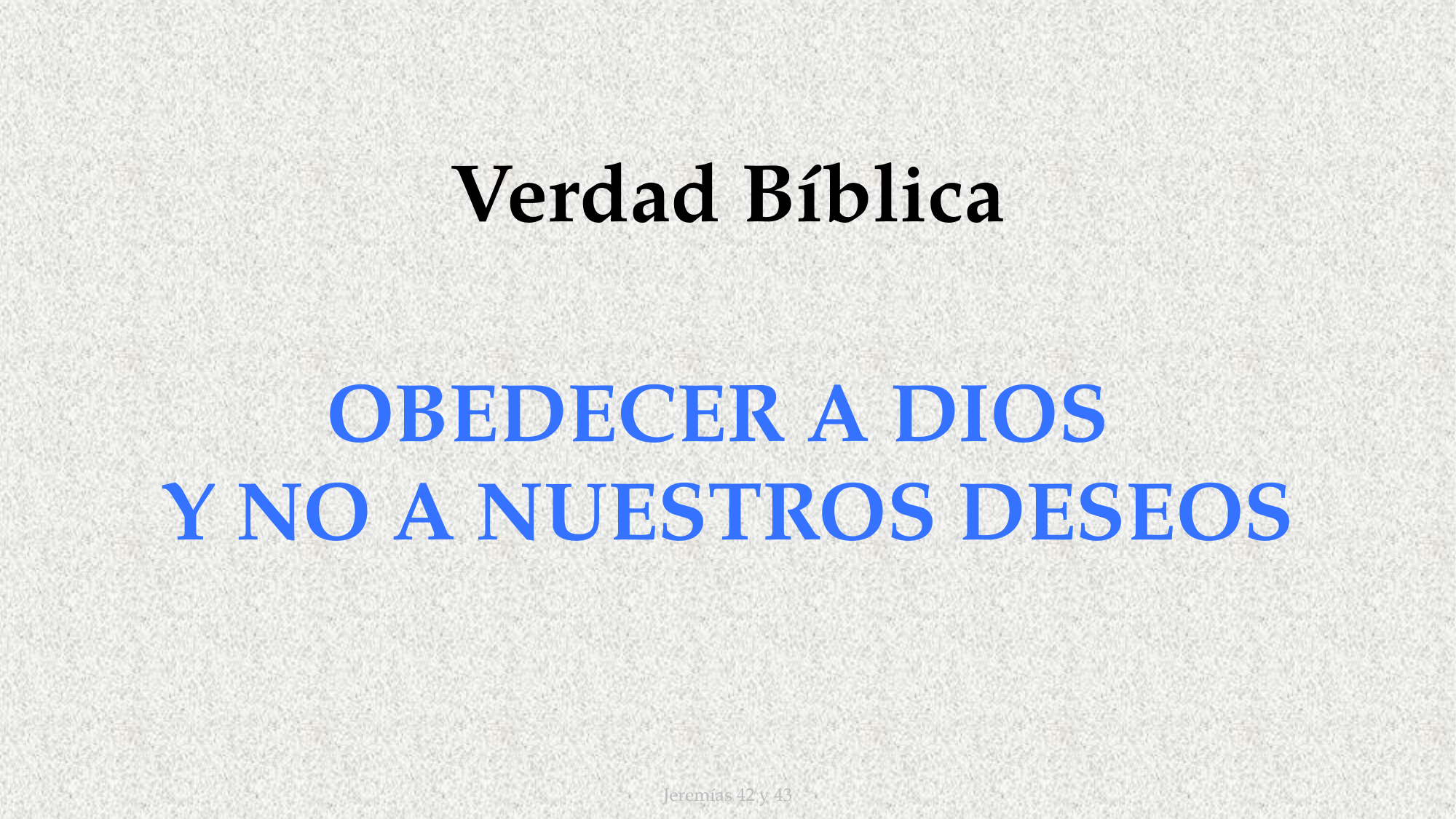

Verdad Bíblica
Obedecer a Dios
y no a nuestros deseos
Jeremías 42 y 43